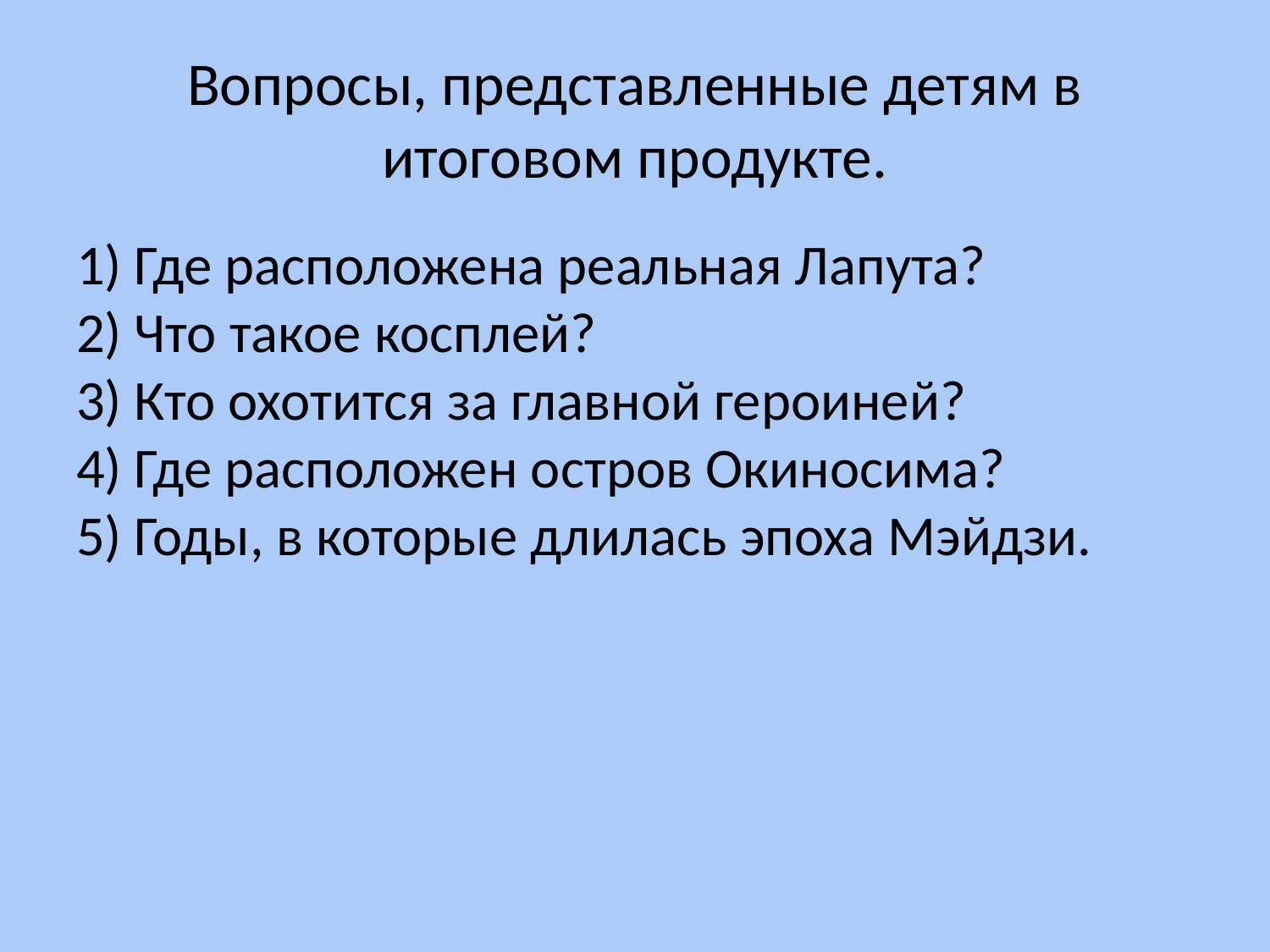

# Вопросы, представленные детям в итоговом продукте.
1) Где расположена реальная Лапута?
2) Что такое косплей?
3) Кто охотится за главной героиней?
4) Где расположен остров Окиносима?
5) Годы, в которые длилась эпоха Мэйдзи.